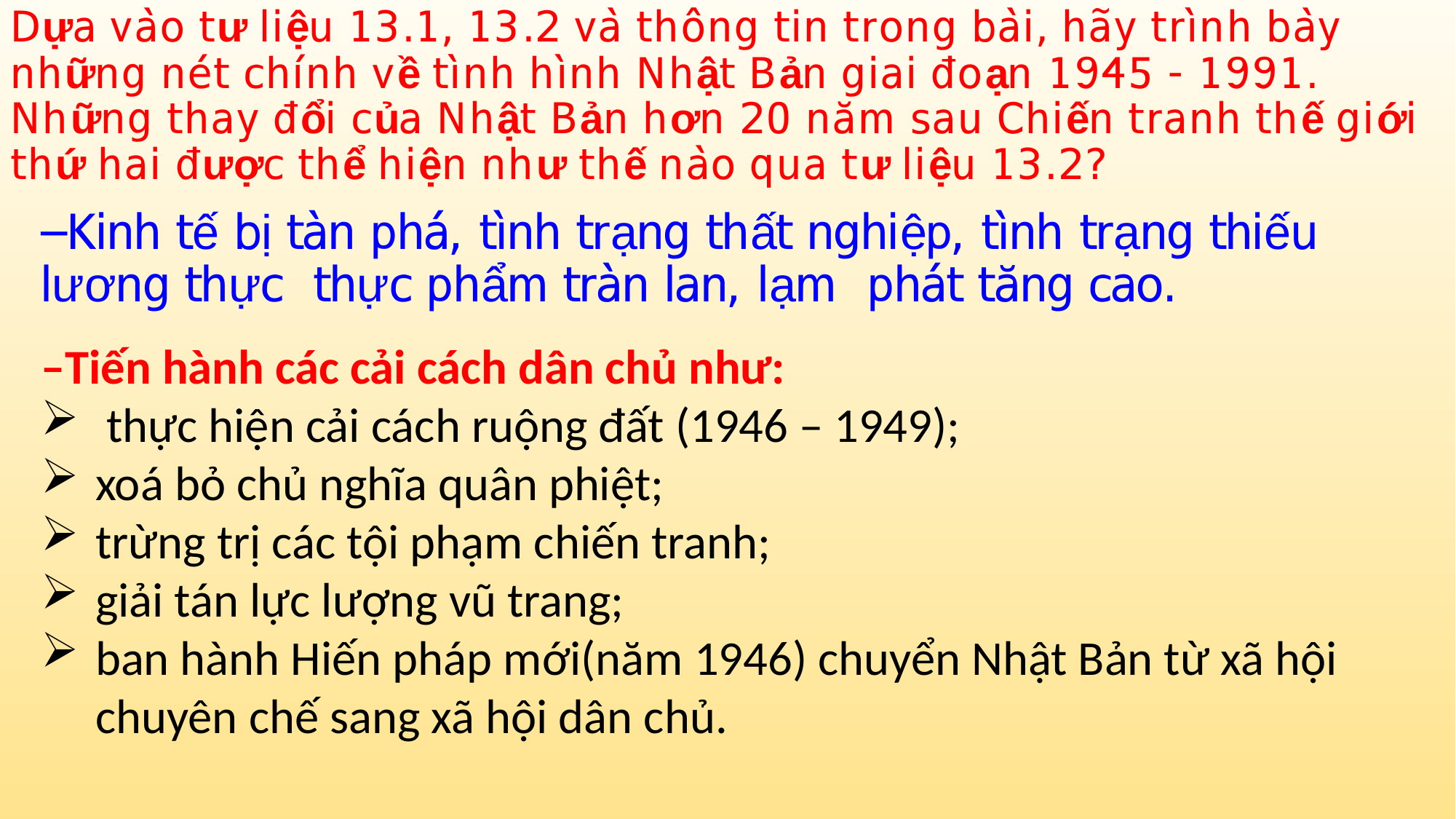

# Dựa vào tư liệu 13.1, 13.2 và thông tin trong bài, hãy trình bày những nét chính về tình hình Nhật Bản giai đoạn 1945 - 1991. Những thay đổi của Nhật Bản hơn 20 năm sau Chiến tranh thế giới thứ hai được thể hiện như thế nào qua tư liệu 13.2?
–Kinh tế bị tàn phá, tình trạng thất nghiệp, tình trạng thiếu lương thực  thực phẩm tràn lan, lạm  phát tăng cao.

–Tiến hành các cải cách dân chủ như:
 thực hiện cải cách ruộng đất (1946 – 1949);
xoá bỏ chủ nghĩa quân phiệt;
trừng trị các tội phạm chiến tranh;
giải tán lực lượng vũ trang;
ban hành Hiến pháp mới(năm 1946) chuyển Nhật Bản từ xã hội chuyên chế sang xã hội dân chủ.